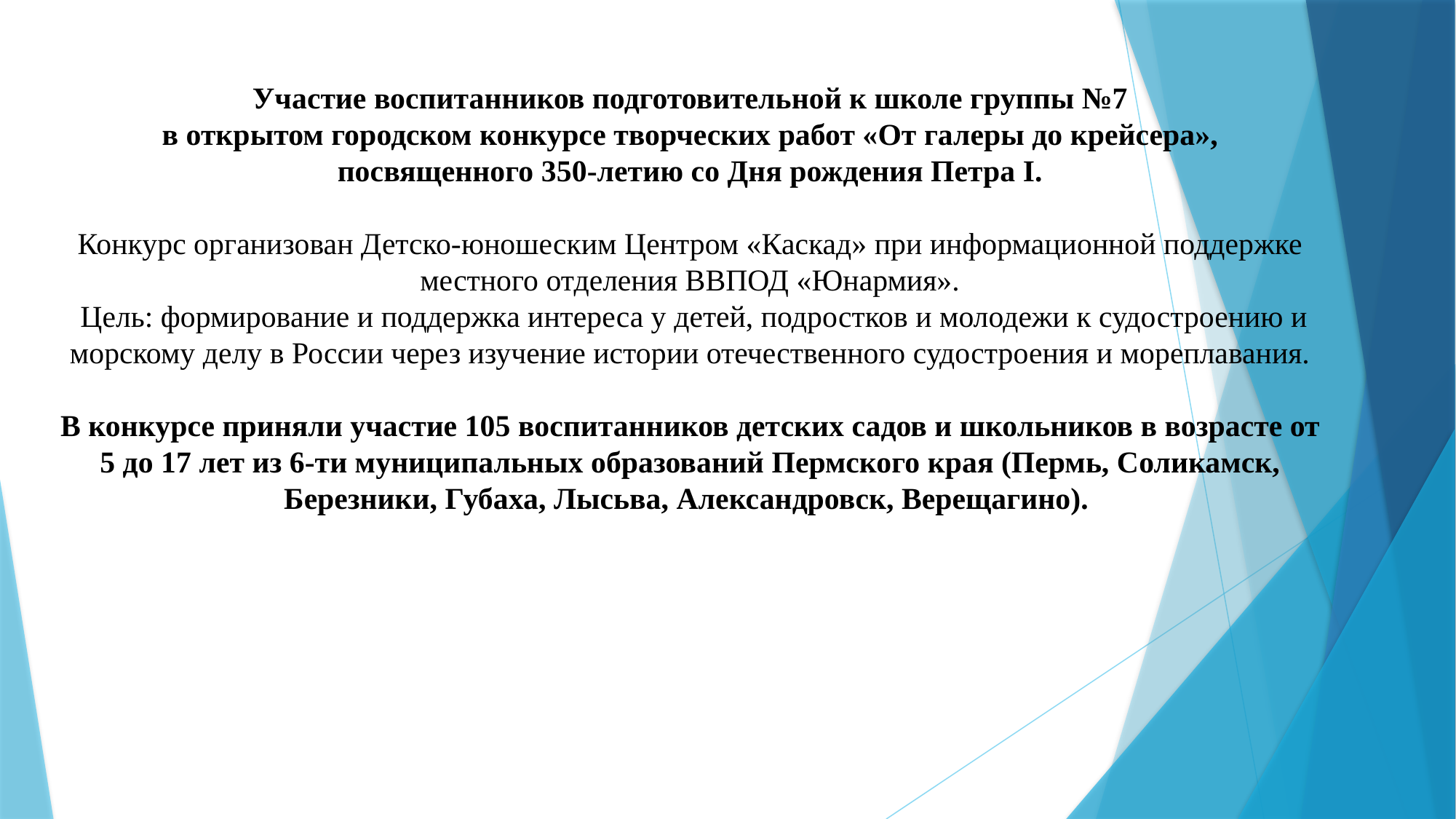

Участие воспитанников подготовительной к школе группы №7
 в открытом городском конкурсе творческих работ «От галеры до крейсера»,
посвященного 350-летию со Дня рождения Петра I.

Конкурс организован Детско-юношеским Центром «Каскад» при информационной поддержке местного отделения ВВПОД «Юнармия».
 Цель: формирование и поддержка интереса у детей, подростков и молодежи к судостроению и морскому делу в России через изучение истории отечественного судостроения и мореплавания.

В конкурсе приняли участие 105 воспитанников детских садов и школьников в возрасте от 5 до 17 лет из 6-ти муниципальных образований Пермского края (Пермь, Соликамск, Березники, Губаха, Лысьва, Александровск, Верещагино).